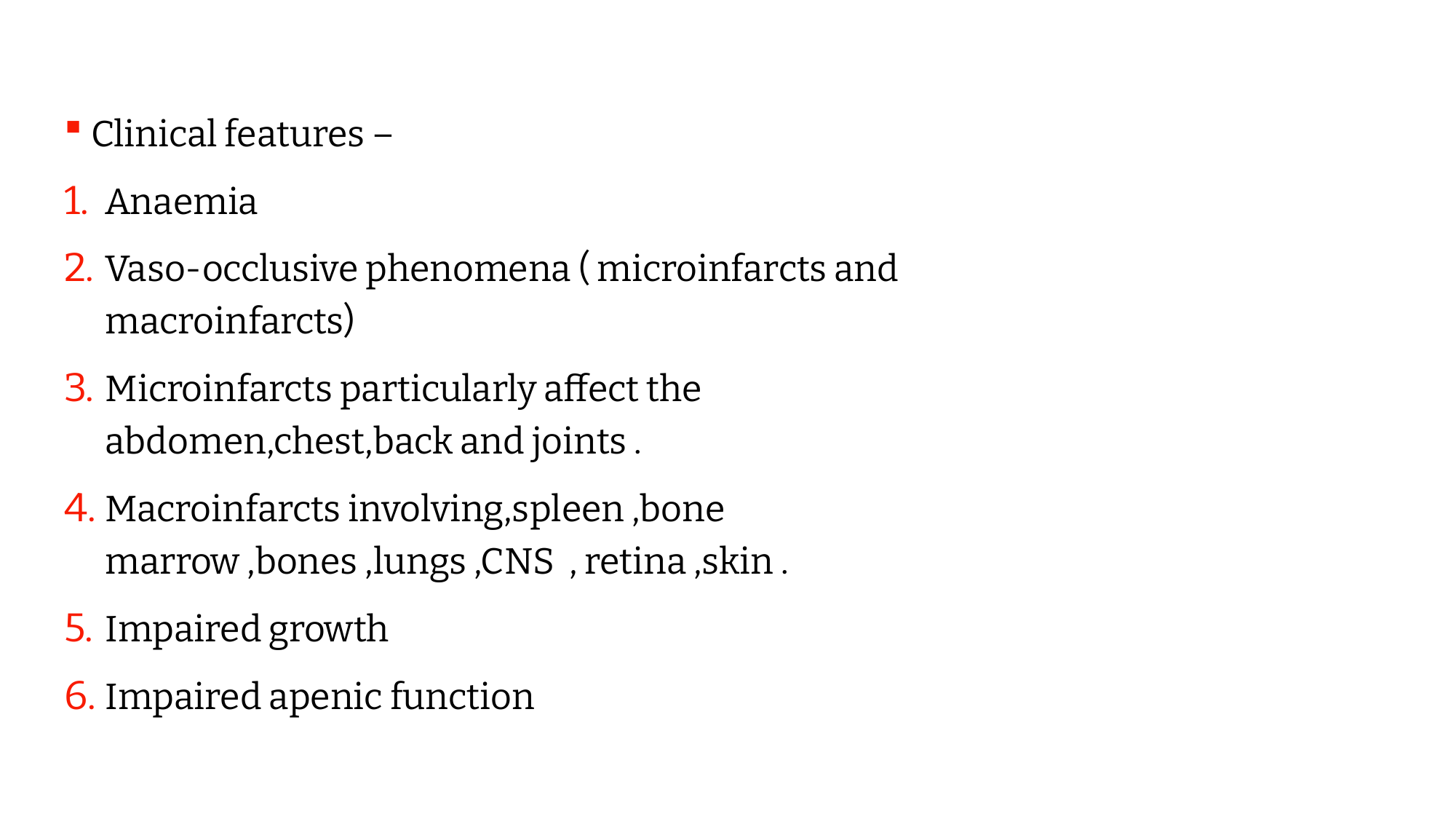

Clinical features –
Anaemia
Vaso-occlusive phenomena ( microinfarcts and macroinfarcts)
Microinfarcts particularly affect the abdomen,chest,back and joints .
Macroinfarcts involving,spleen ,bone marrow ,bones ,lungs ,CNS  , retina ,skin .
Impaired growth
Impaired apenic function